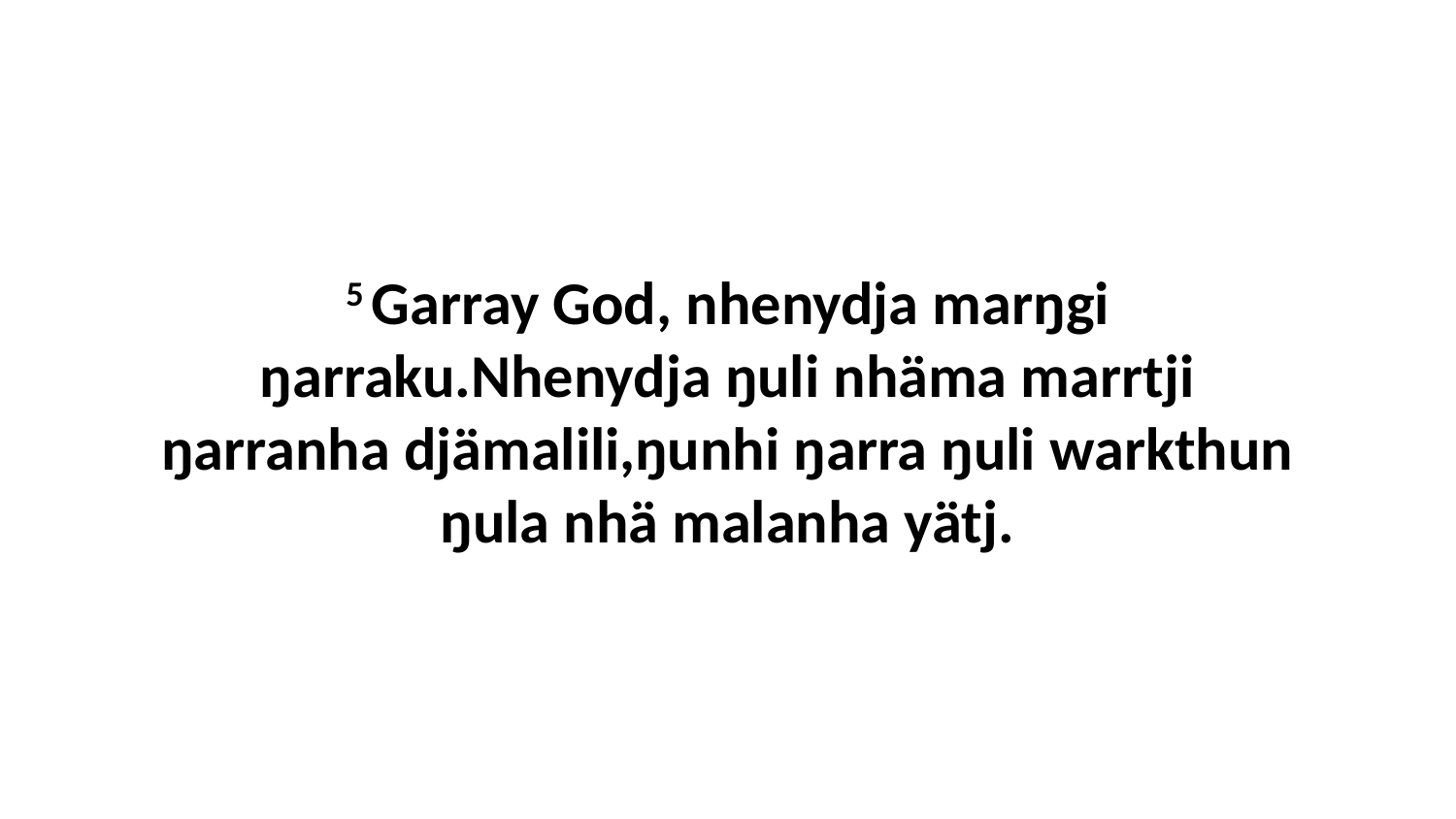

5 Garray God, nhenydja marŋgi ŋarraku.Nhenydja ŋuli nhäma marrtji ŋarranha djämalili,ŋunhi ŋarra ŋuli warkthun ŋula nhä malanha yätj.